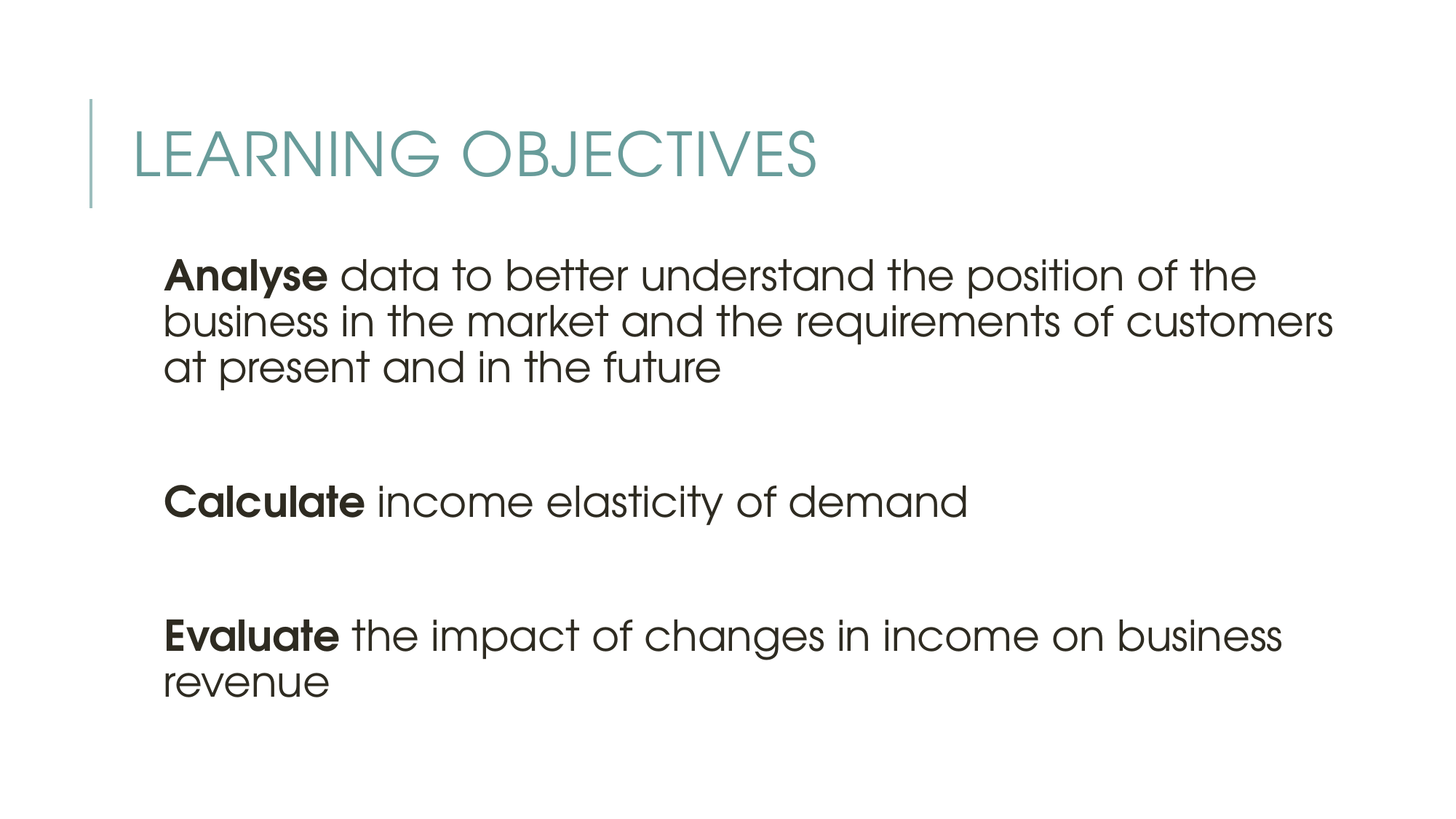

# Learning Objectives
Analyse data to better understand the position of the business in the market and the requirements of customers at present and in the future

Calculate income elasticity of demand

Evaluate the impact of changes in income on business revenue